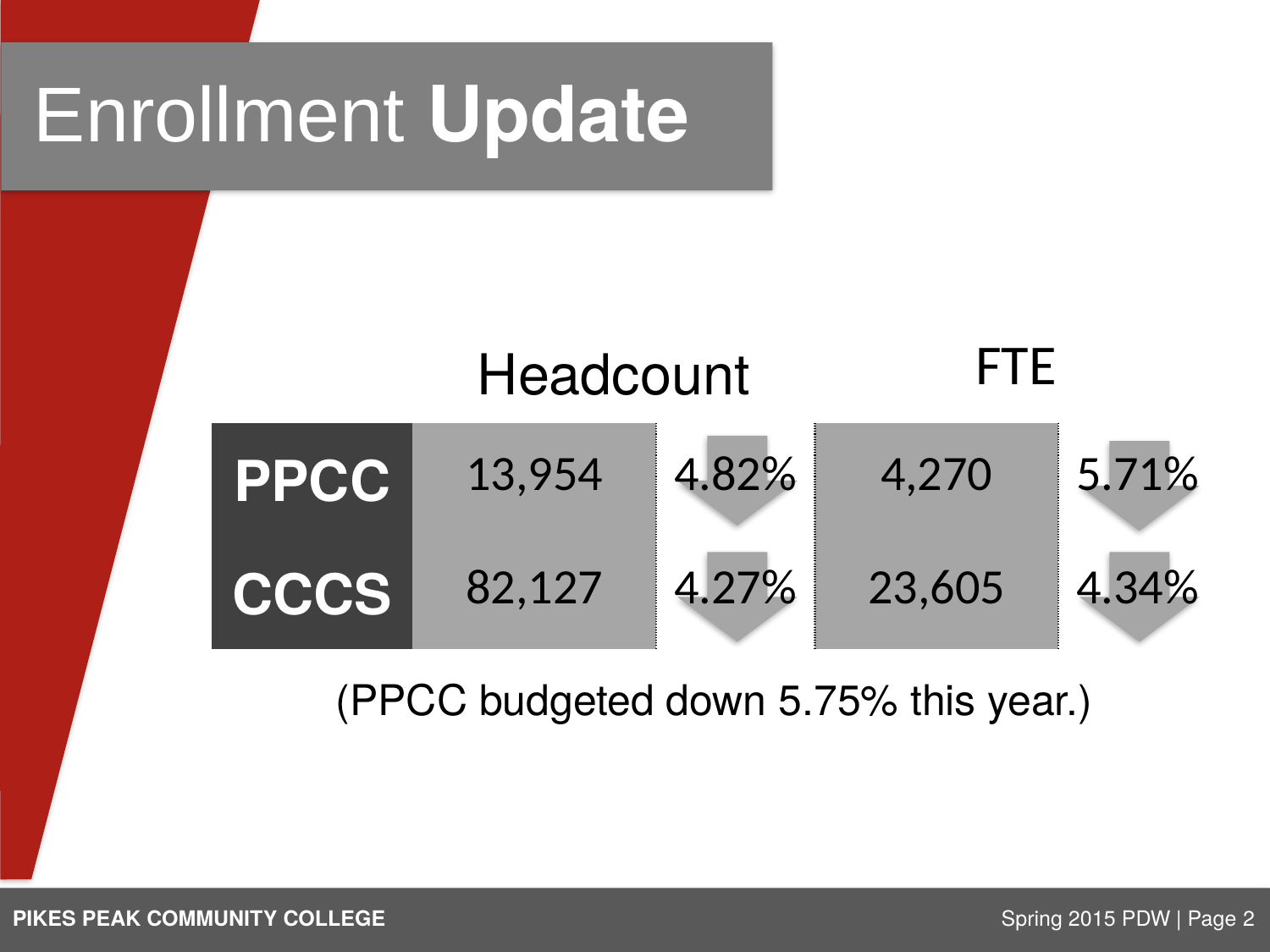

PIKES PEAK COMMUNITY COLLEGE
Spring 2015 PDW | Page 2
# Enrollment Update
|  | Headcount |  | FTE |  |
| --- | --- | --- | --- | --- |
| PPCC | 13,954 | 4.82% | 4,270 | 5.71% |
| CCCS | 82,127 | 4.27% | 23,605 | 4.34% |

(PPCC budgeted down 5.75% this year.)